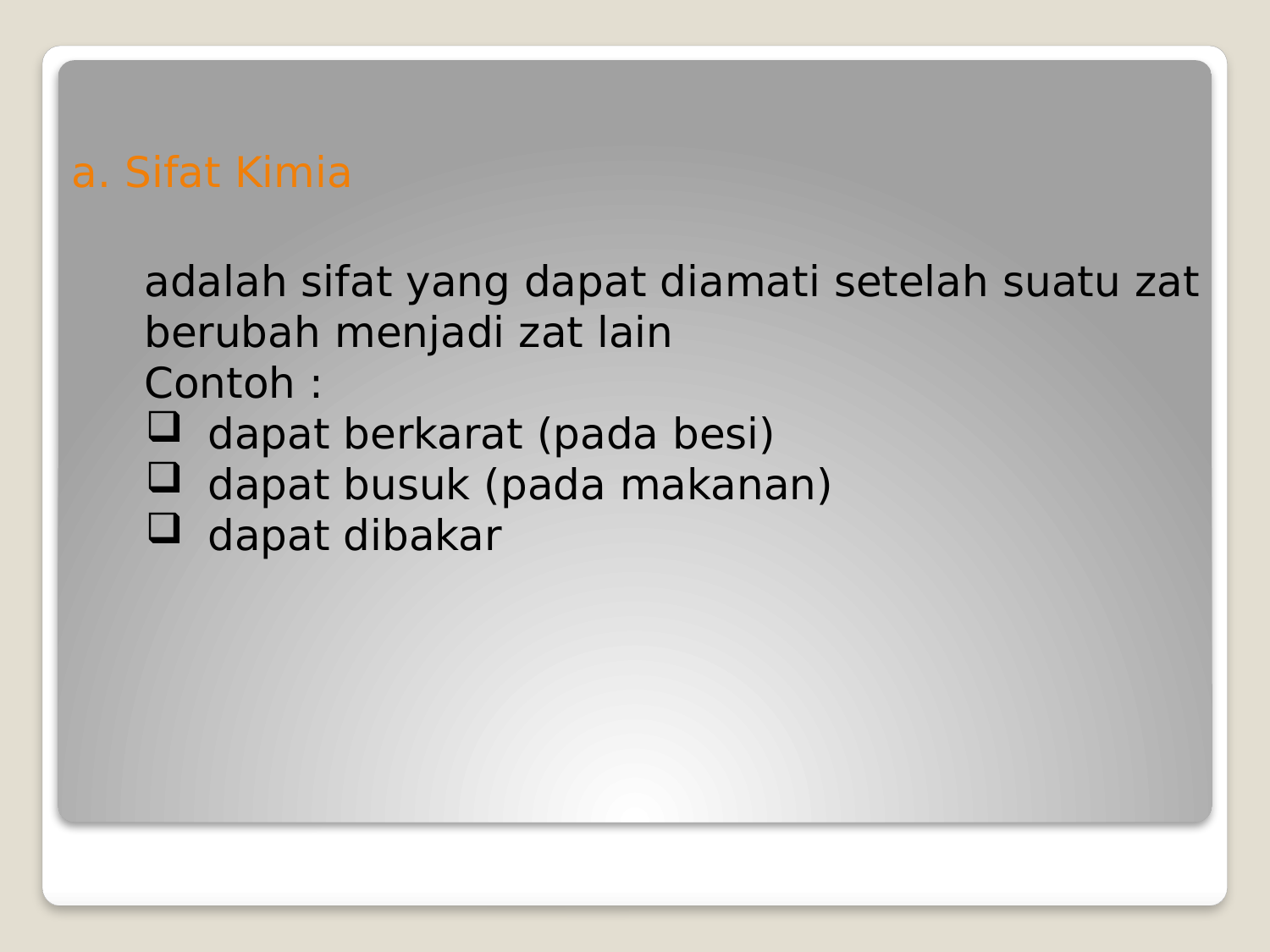

a. Sifat Kimia
	adalah sifat yang dapat diamati setelah suatu zat berubah menjadi zat lain
	Contoh :
dapat berkarat (pada besi)
dapat busuk (pada makanan)
dapat dibakar